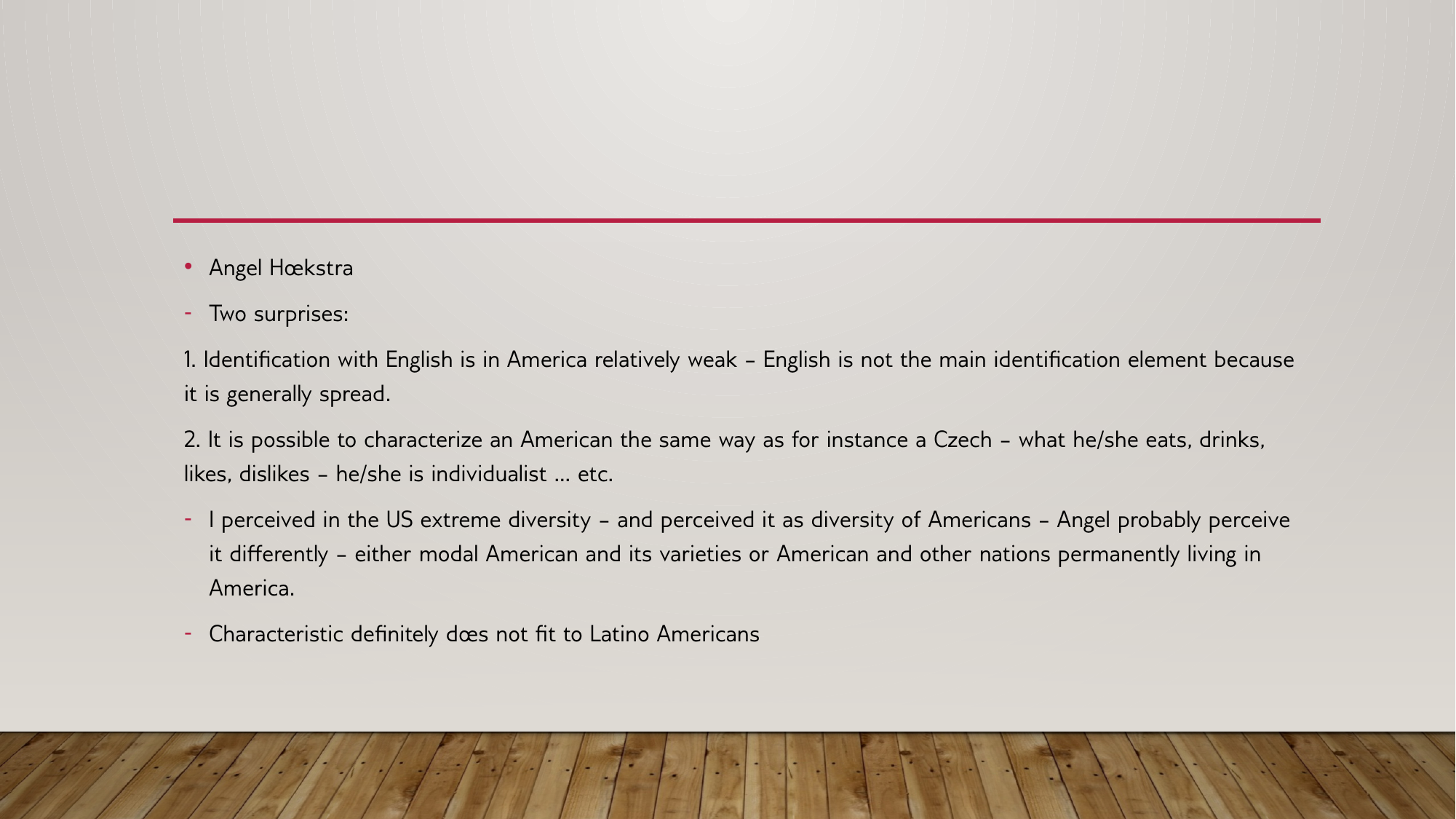

#
Angel Hoekstra
Two surprises:
1. Identification with English is in America relatively weak – English is not the main identification element because it is generally spread.
2. It is possible to characterize an American the same way as for instance a Czech – what he/she eats, drinks, likes, dislikes – he/she is individualist ... etc.
I perceived in the US extreme diversity – and perceived it as diversity of Americans – Angel probably perceive it differently – either modal American and its varieties or American and other nations permanently living in America.
Characteristic definitely does not fit to Latino Americans